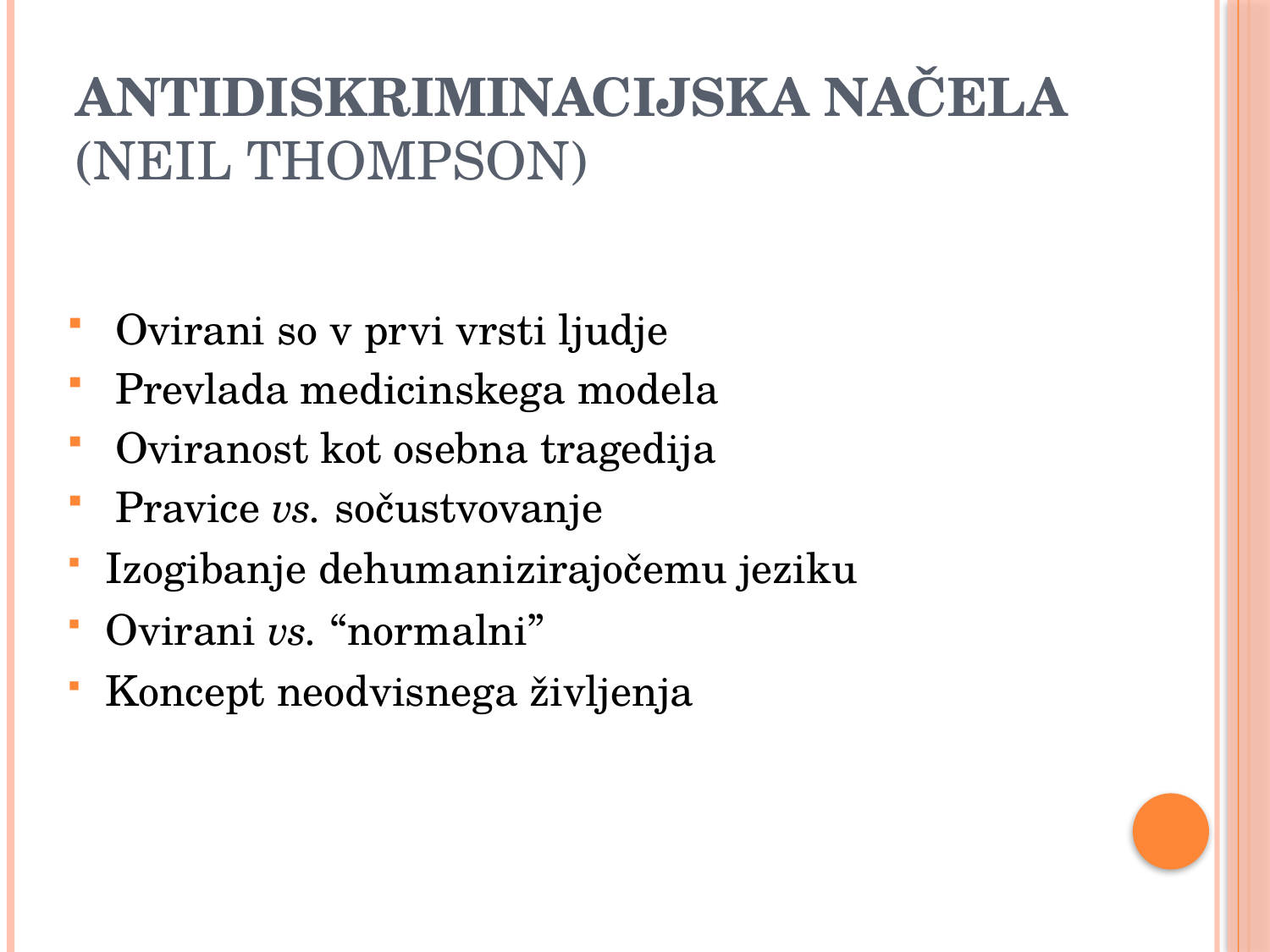

# Antidiskriminacijska načela (Neil Thompson)
Ovirani so v prvi vrsti ljudje
Prevlada medicinskega modela
Oviranost kot osebna tragedija
Pravice vs. sočustvovanje
Izogibanje dehumanizirajočemu jeziku
Ovirani vs. “normalni”
Koncept neodvisnega življenja